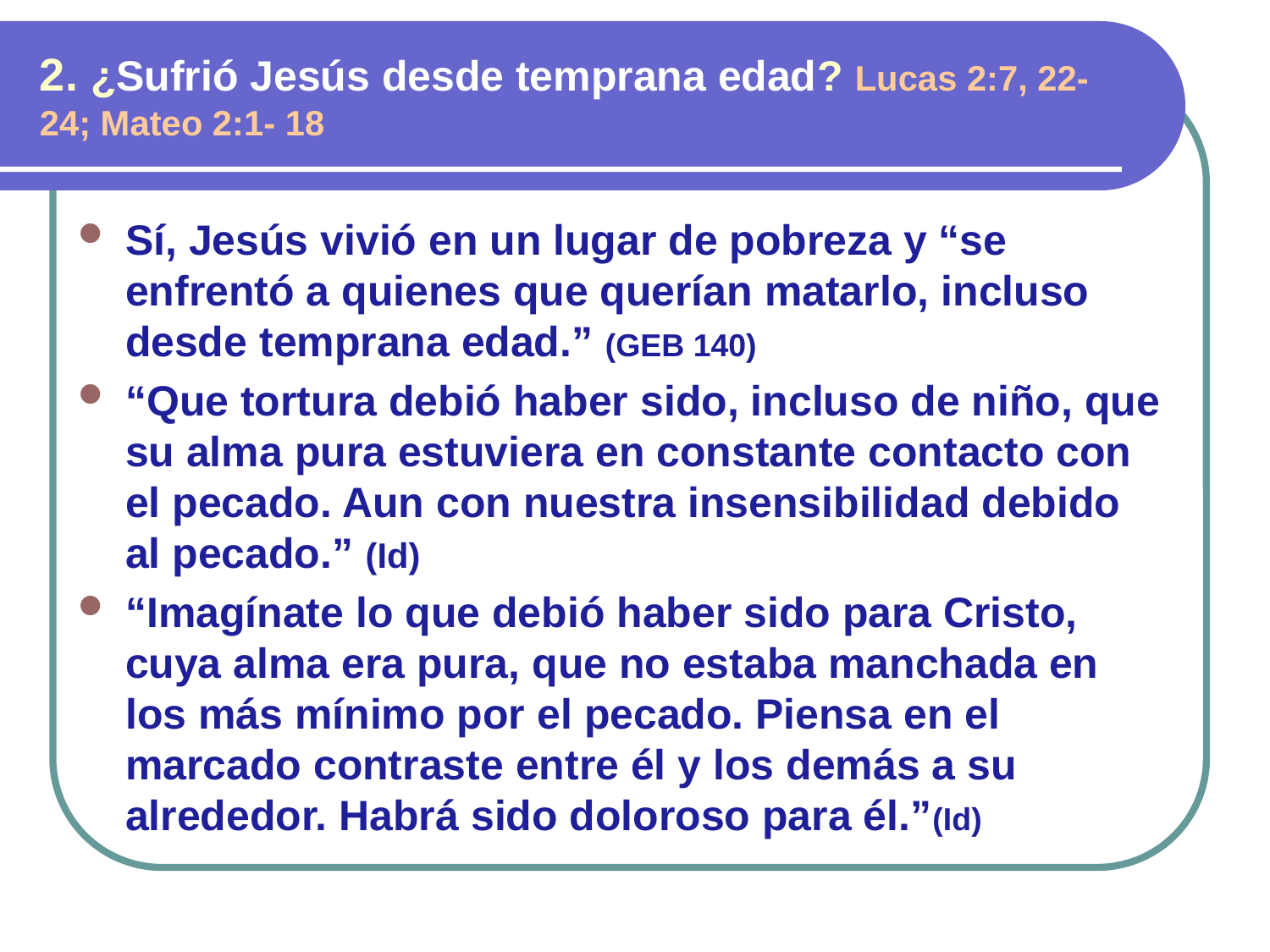

2. ¿Sufrió Jesús desde temprana edad? Lucas 2:7, 22-24; Mateo 2:1- 18
Sí, Jesús vivió en un lugar de pobreza y “se enfrentó a quienes que querían matarlo, incluso desde temprana edad.” (GEB 140)
“Que tortura debió haber sido, incluso de niño, que su alma pura estuviera en constante contacto con el pecado. Aun con nuestra insensibilidad debido al pecado.” (Id)
“Imagínate lo que debió haber sido para Cristo, cuya alma era pura, que no estaba manchada en los más mínimo por el pecado. Piensa en el marcado contraste entre él y los demás a su alrededor. Habrá sido doloroso para él.”(Id)